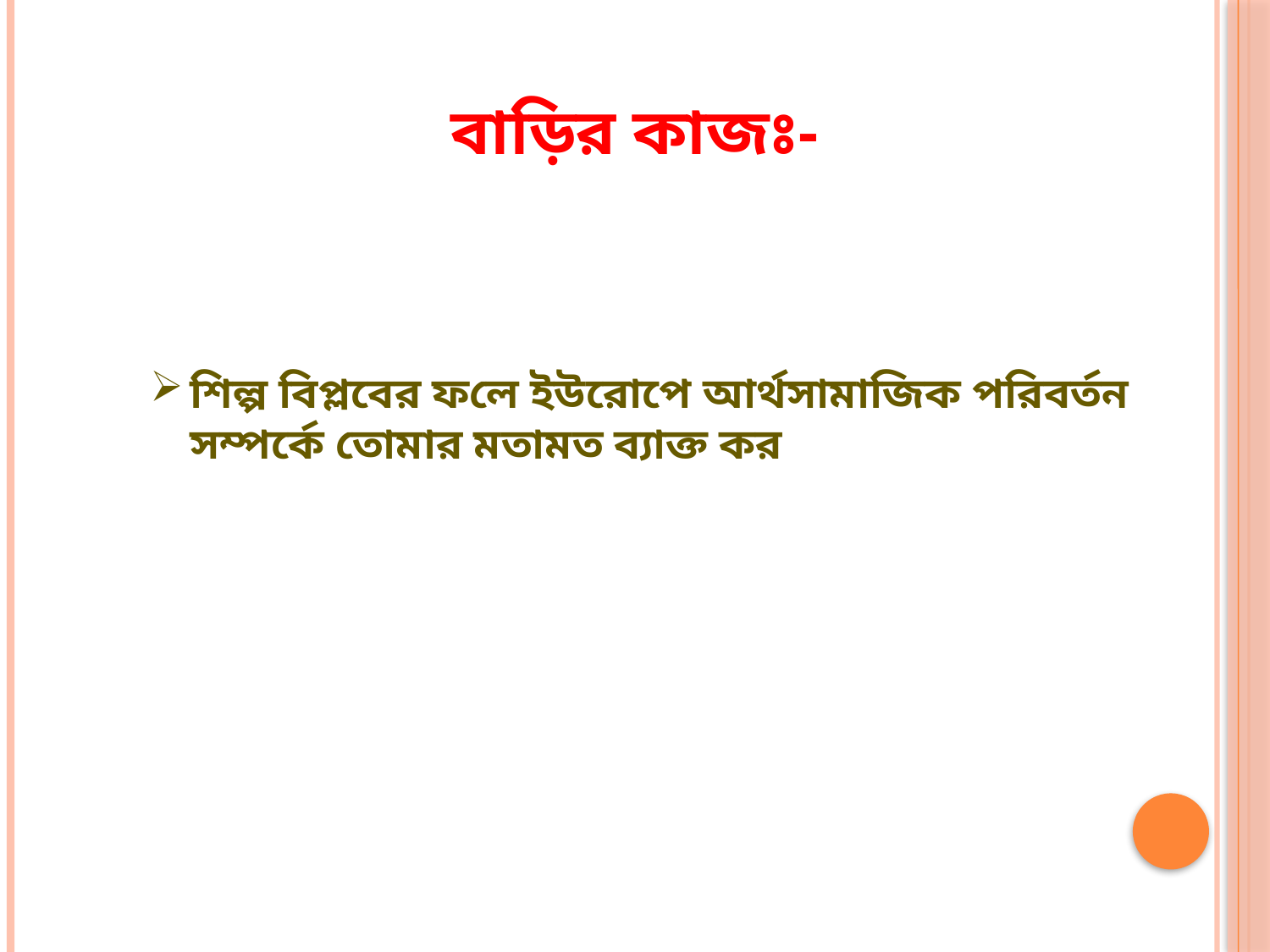

বাড়ির কাজঃ-
শিল্প বিপ্লবের ফলে ইউরোপে আর্থসামাজিক পরিবর্তন সম্পর্কে তোমার মতামত ব্যাক্ত কর